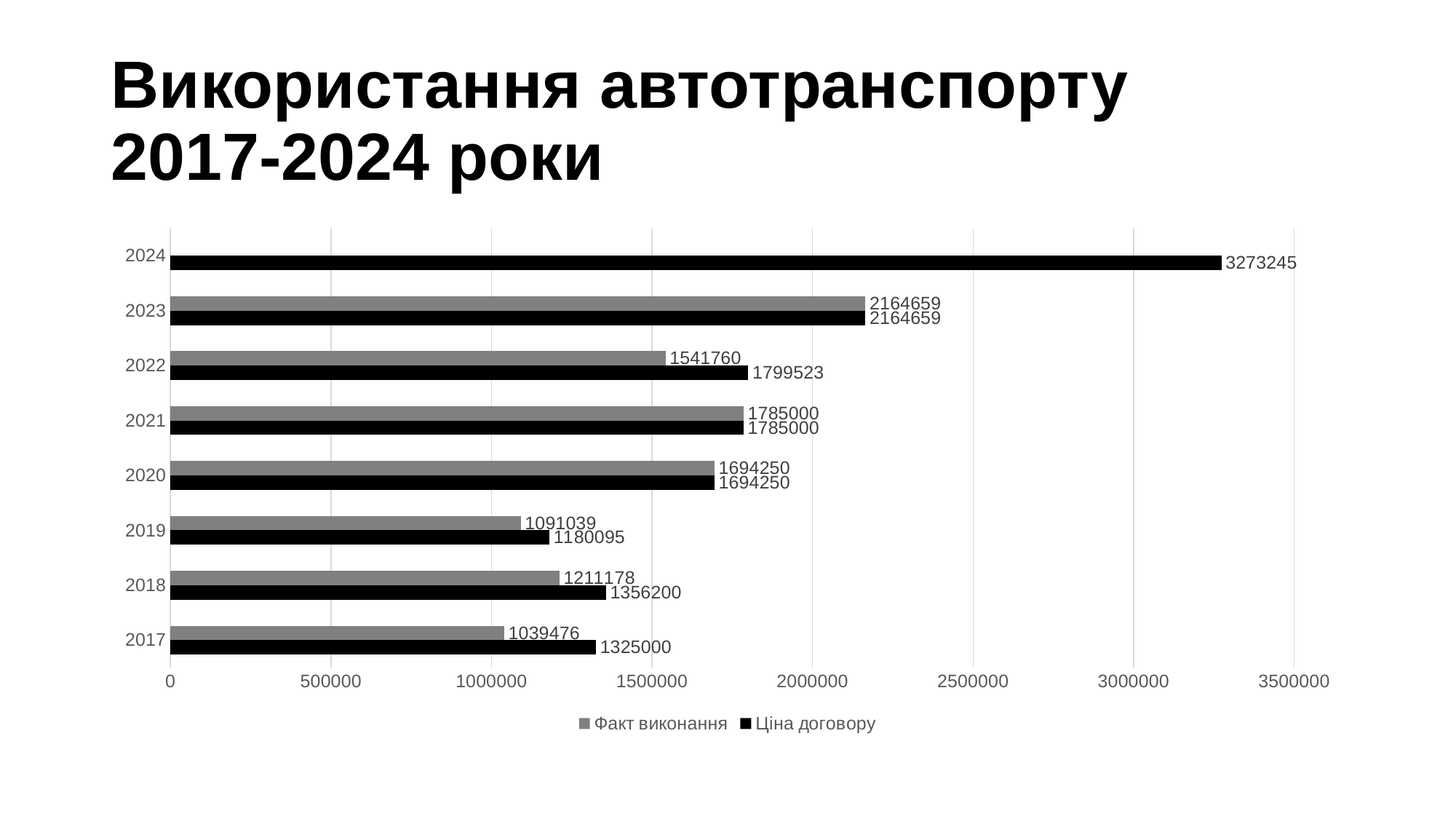

# Використання автотранспорту 2017-2024 роки

### Chart

| Category | Ціна договору | Факт виконання |
|---|---|---|
| 2017 | 1325000.0 | 1039476.0 |
| 2018 | 1356200.0 | 1211178.0 |
| 2019 | 1180095.0 | 1091039.0 |
| 2020 | 1694250.0 | 1694250.0 |
| 2021 | 1785000.0 | 1785000.0 |
| 2022 | 1799523.0 | 1541760.0 |
| 2023 | 2164659.0 | 2164659.0 |
| 2024 | 3273245.0 | None |